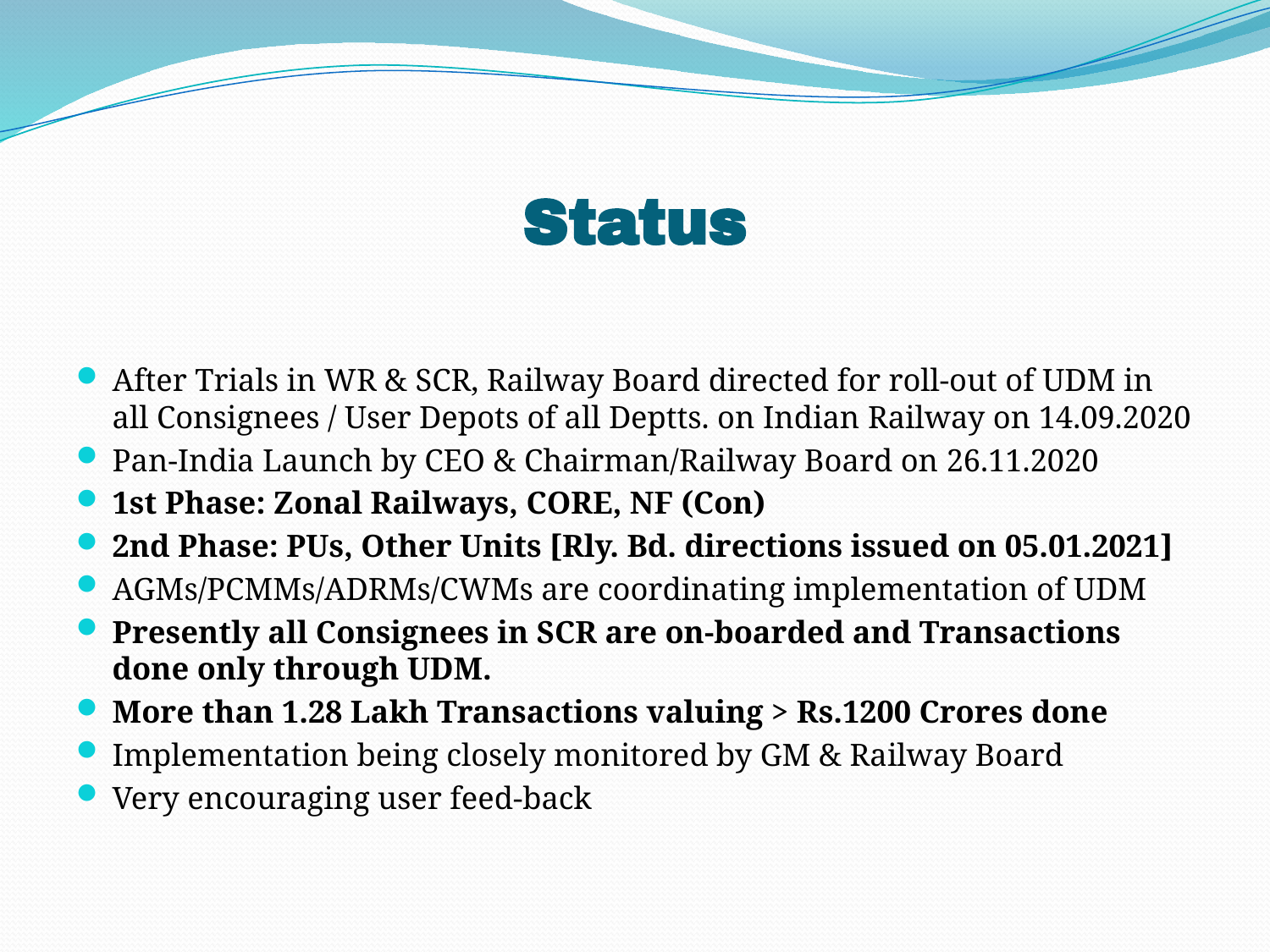

# Status

After Trials in WR & SCR, Railway Board directed for roll-out of UDM in all Consignees / User Depots of all Deptts. on Indian Railway on 14.09.2020
Pan-India Launch by CEO & Chairman/Railway Board on 26.11.2020
1st Phase: Zonal Railways, CORE, NF (Con)
2nd Phase: PUs, Other Units [Rly. Bd. directions issued on 05.01.2021]
AGMs/PCMMs/ADRMs/CWMs are coordinating implementation of UDM
Presently all Consignees in SCR are on-boarded and Transactions done only through UDM.
More than 1.28 Lakh Transactions valuing > Rs.1200 Crores done
Implementation being closely monitored by GM & Railway Board
Very encouraging user feed-back